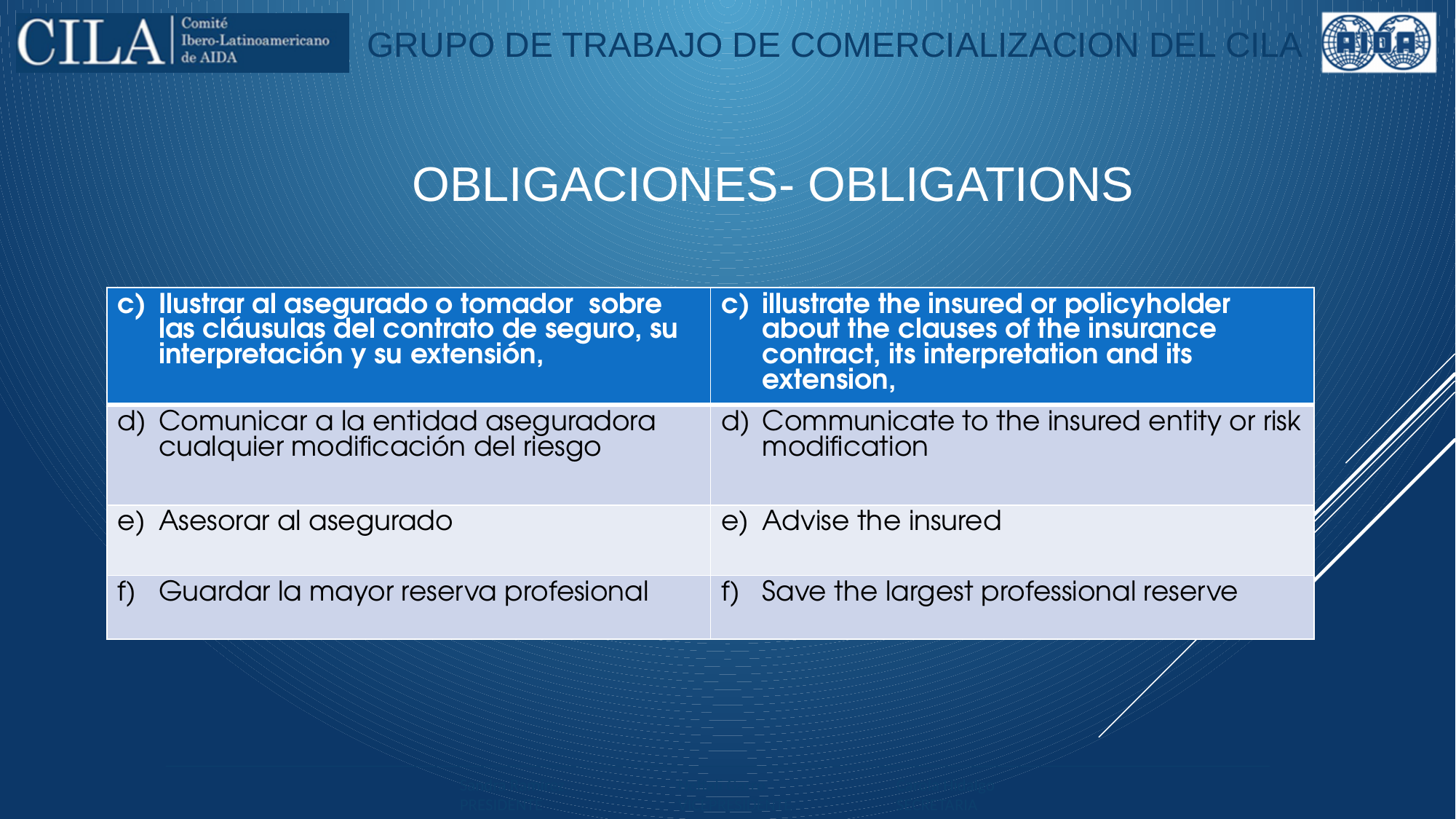

Obligaciones- obliGations
| Ilustrar al asegurado o tomador sobre las cláusulas del contrato de seguro, su interpretación y su extensión, | illustrate the insured or policyholder about the clauses of the insurance contract, its interpretation and its extension, |
| --- | --- |
| Comunicar a la entidad aseguradora cualquier modificación del riesgo | Communicate to the insured entity or risk modification |
| Asesorar al asegurado | Advise the insured |
| Guardar la mayor reserva profesional | Save the largest professional reserve |